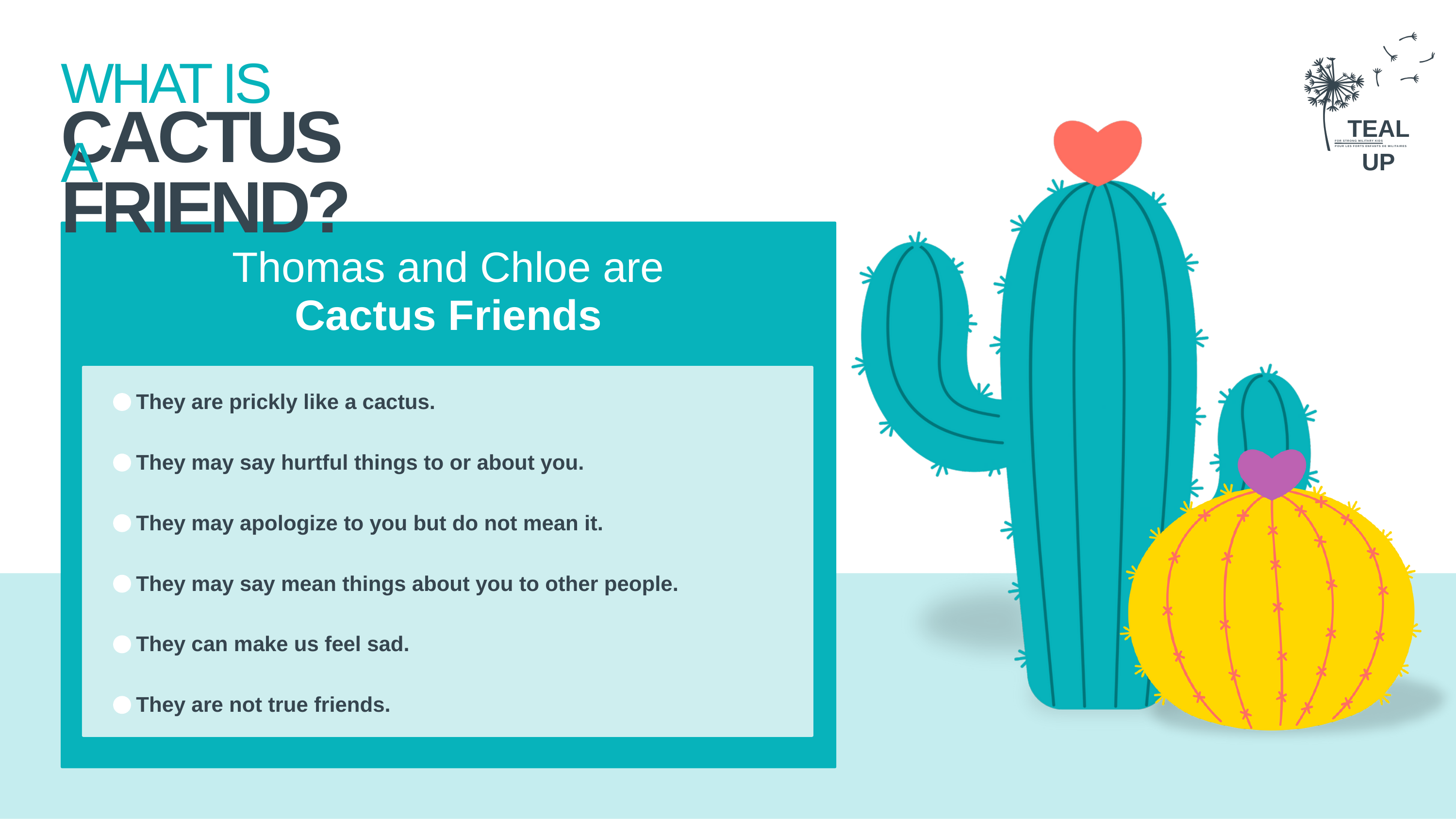

TEAL UP
FOR STRONG MILITARY KIDS

POUR LES FORTS ENFANTS DE MILITAIRES
WHAT IS A

CACTUS FRIEND?

Thomas and Chloe are
Cactus Friends

They are prickly like a cactus.

They may say hurtful things to or about you.

They may apologize to you but do not mean it.

They may say mean things about you to other people.

They can make us feel sad.

They are not true friends.